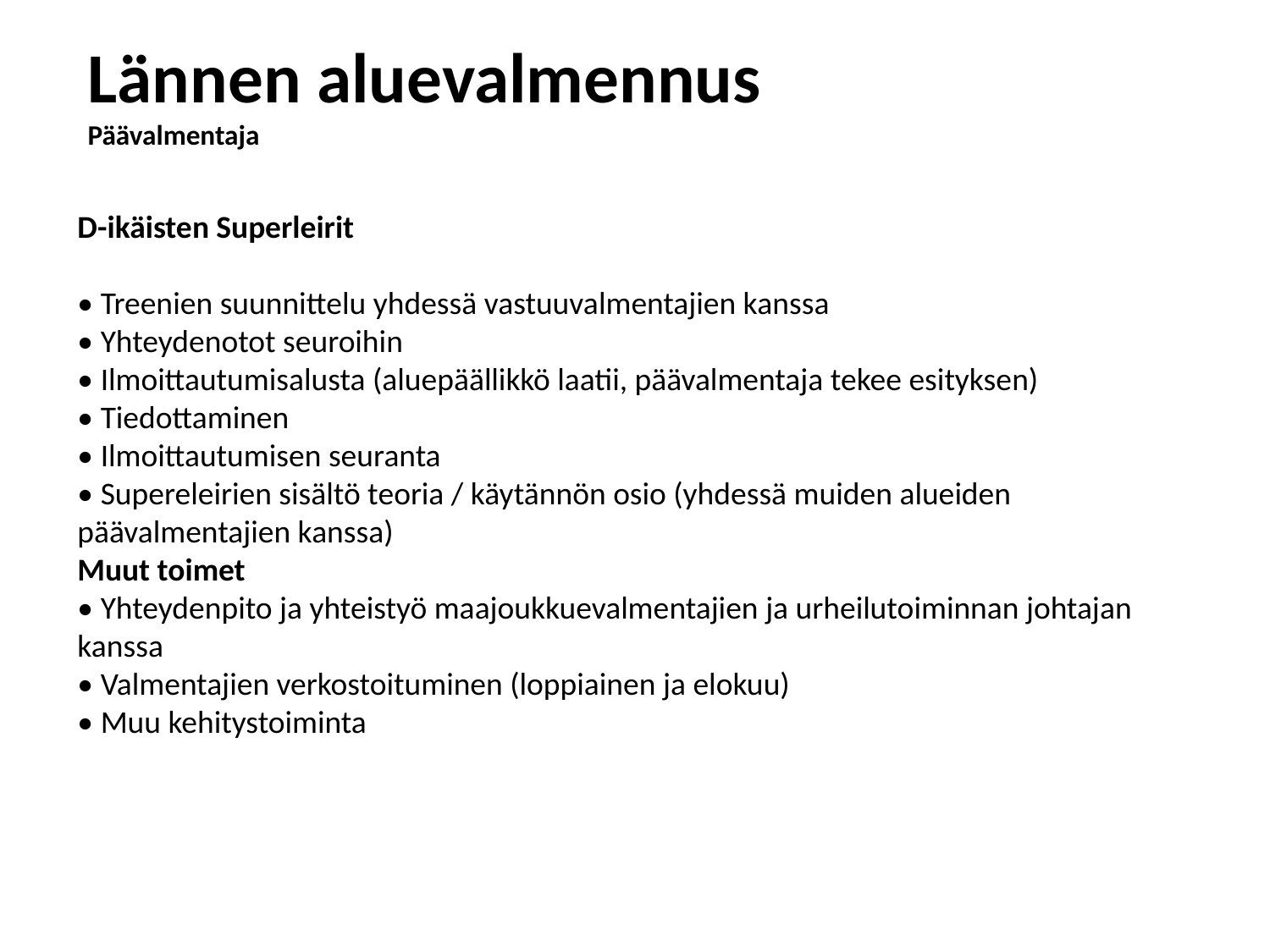

Lännen aluevalmennus
Päävalmentaja
D-ikäisten Superleirit

• Treenien suunnittelu yhdessä vastuuvalmentajien kanssa
• Yhteydenotot seuroihin
• Ilmoittautumisalusta (aluepäällikkö laatii, päävalmentaja tekee esityksen)
• Tiedottaminen
• Ilmoittautumisen seuranta
• Supereleirien sisältö teoria / käytännön osio (yhdessä muiden alueiden päävalmentajien kanssa)
Muut toimet
• Yhteydenpito ja yhteistyö maajoukkuevalmentajien ja urheilutoiminnan johtajan kanssa
• Valmentajien verkostoituminen (loppiainen ja elokuu)
• Muu kehitystoiminta